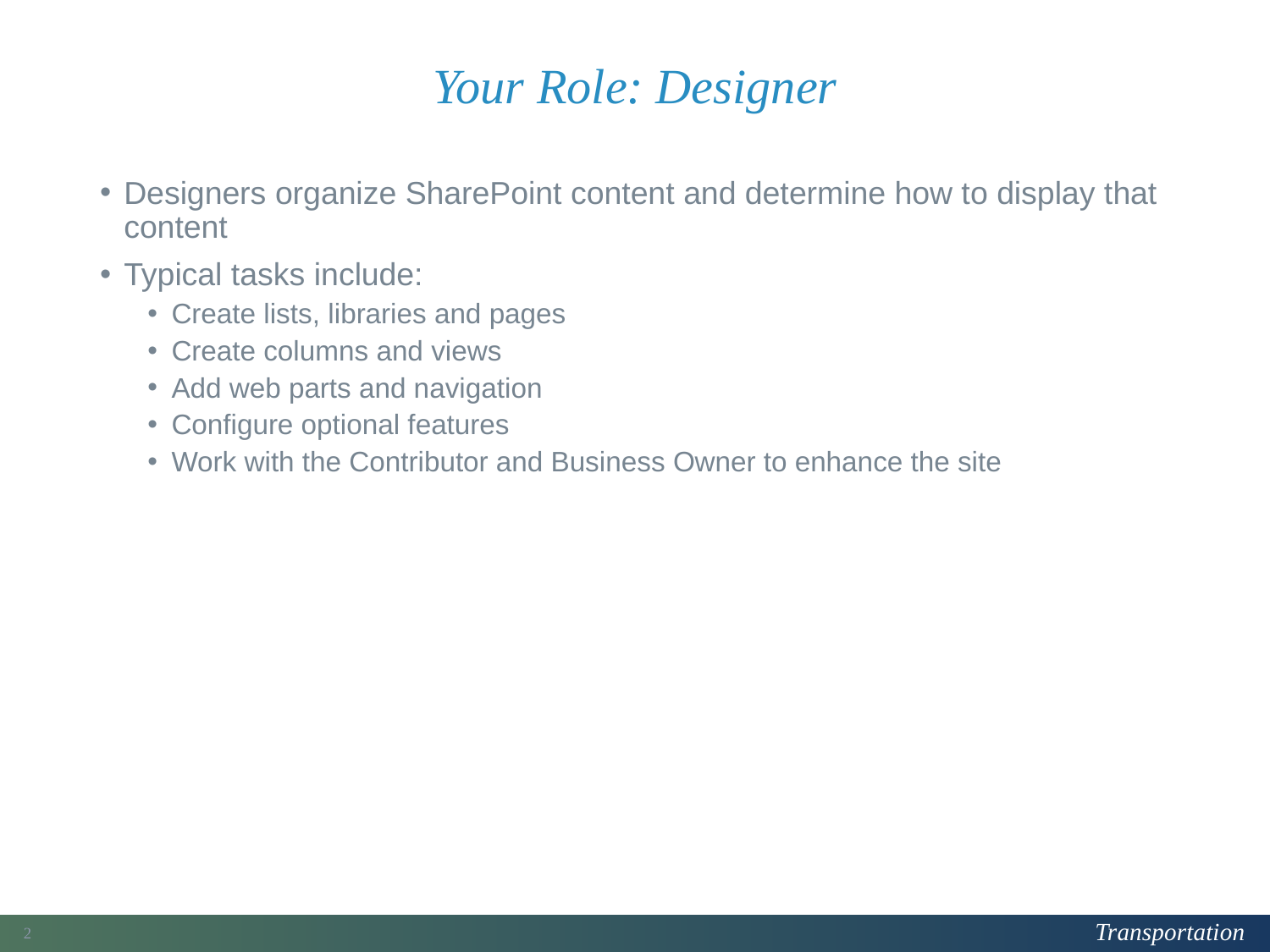

# Your Role: Designer
Designers organize SharePoint content and determine how to display that content
Typical tasks include:
Create lists, libraries and pages
Create columns and views
Add web parts and navigation
Configure optional features
Work with the Contributor and Business Owner to enhance the site
2